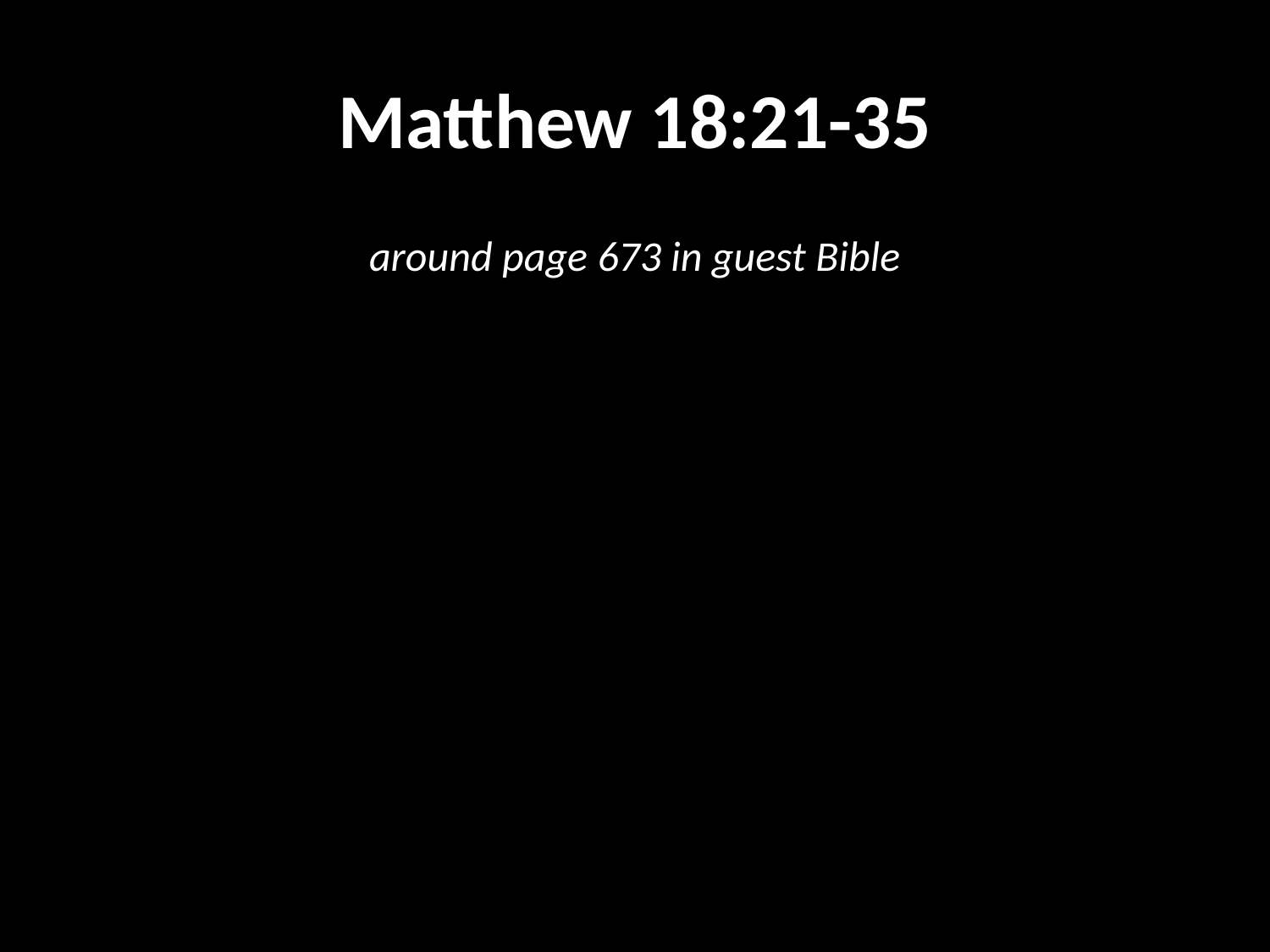

# Matthew 18:21-35
around page 673 in guest Bible